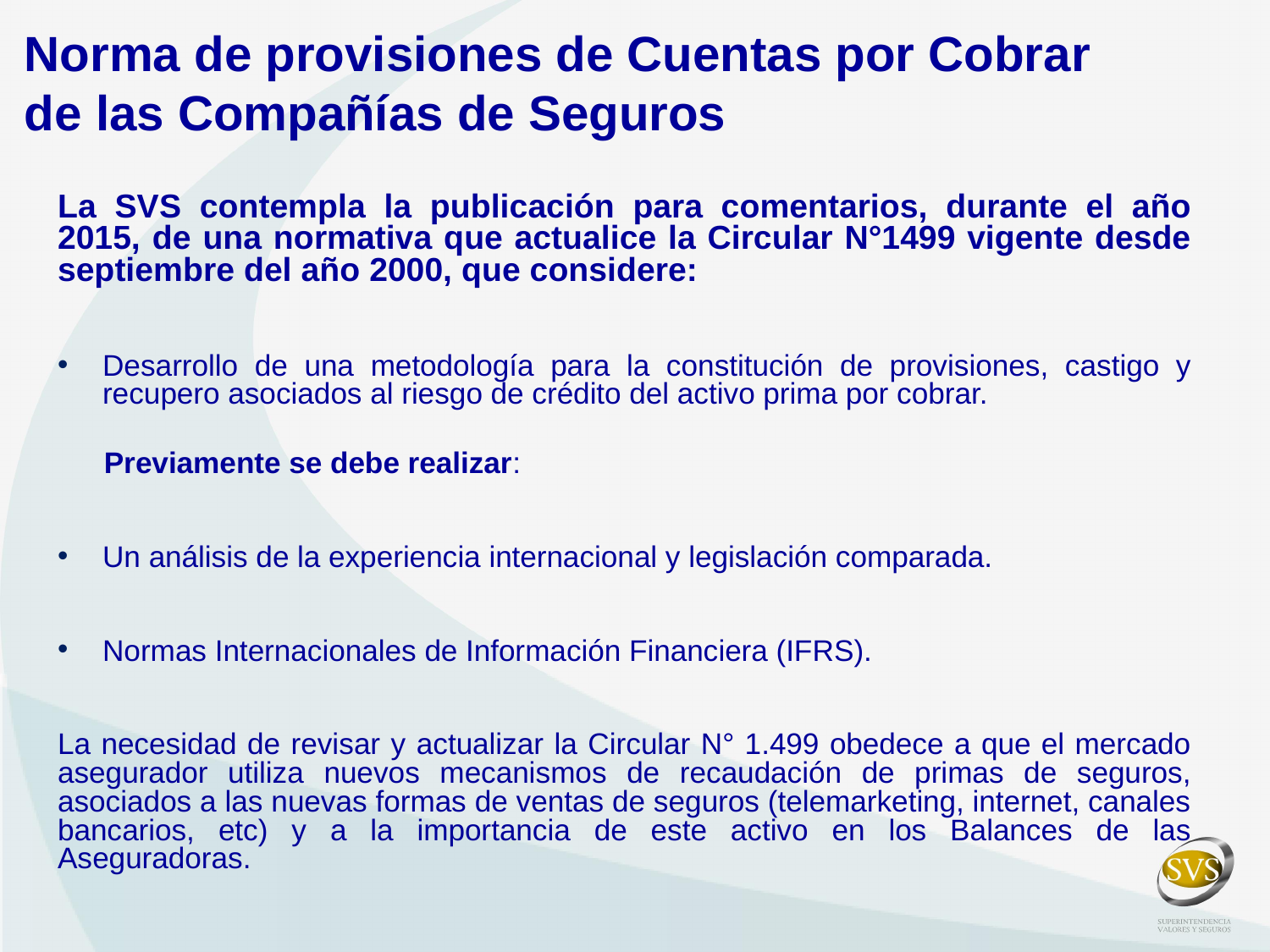

Norma de provisiones de Cuentas por Cobrar de las Compañías de Seguros
La SVS contempla la publicación para comentarios, durante el año 2015, de una normativa que actualice la Circular N°1499 vigente desde septiembre del año 2000, que considere:

Desarrollo de una metodología para la constitución de provisiones, castigo y recupero asociados al riesgo de crédito del activo prima por cobrar.

Previamente se debe realizar:

Un análisis de la experiencia internacional y legislación comparada.

Normas Internacionales de Información Financiera (IFRS).

La necesidad de revisar y actualizar la Circular N° 1.499 obedece a que el mercado asegurador utiliza nuevos mecanismos de recaudación de primas de seguros, asociados a las nuevas formas de ventas de seguros (telemarketing, internet, canales bancarios, etc) y a la importancia de este activo en los Balances de las Aseguradoras.